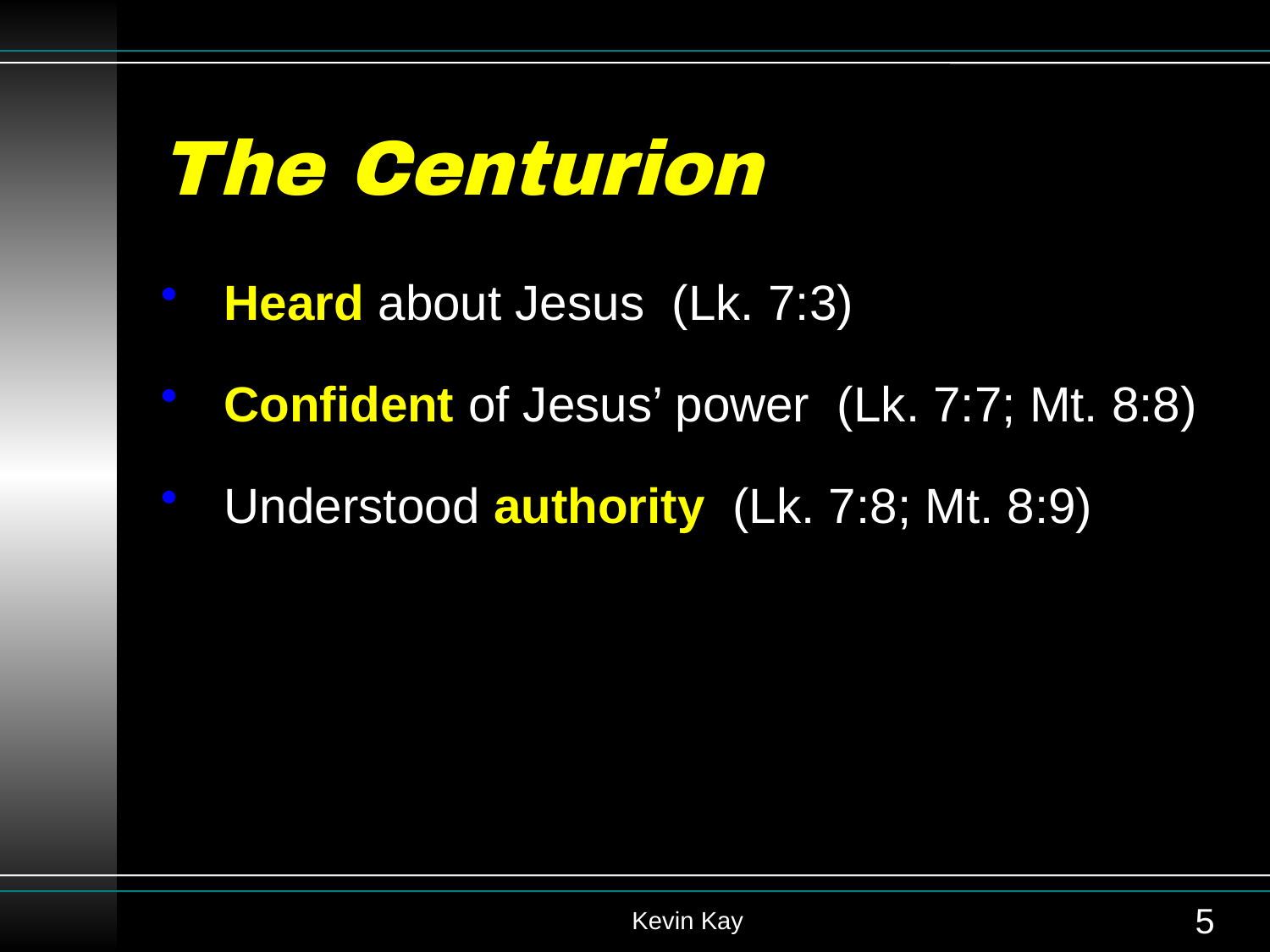

# The Centurion
Heard about Jesus  (Lk. 7:3)
Confident of Jesus’ power  (Lk. 7:7; Mt. 8:8)
Understood authority  (Lk. 7:8; Mt. 8:9)
Kevin Kay
5